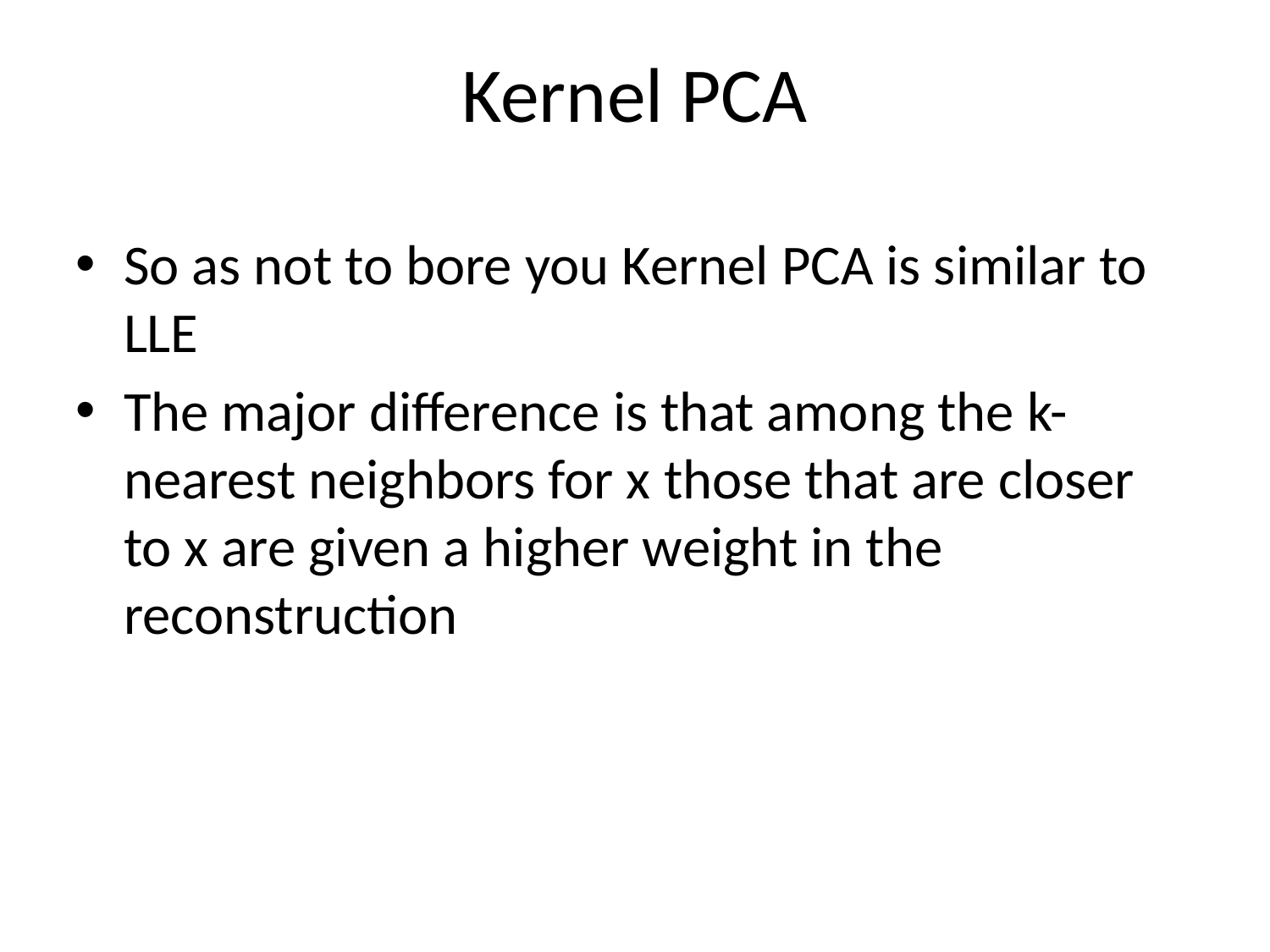

# Kernel PCA
So as not to bore you Kernel PCA is similar to LLE
The major difference is that among the k-nearest neighbors for x those that are closer to x are given a higher weight in the reconstruction